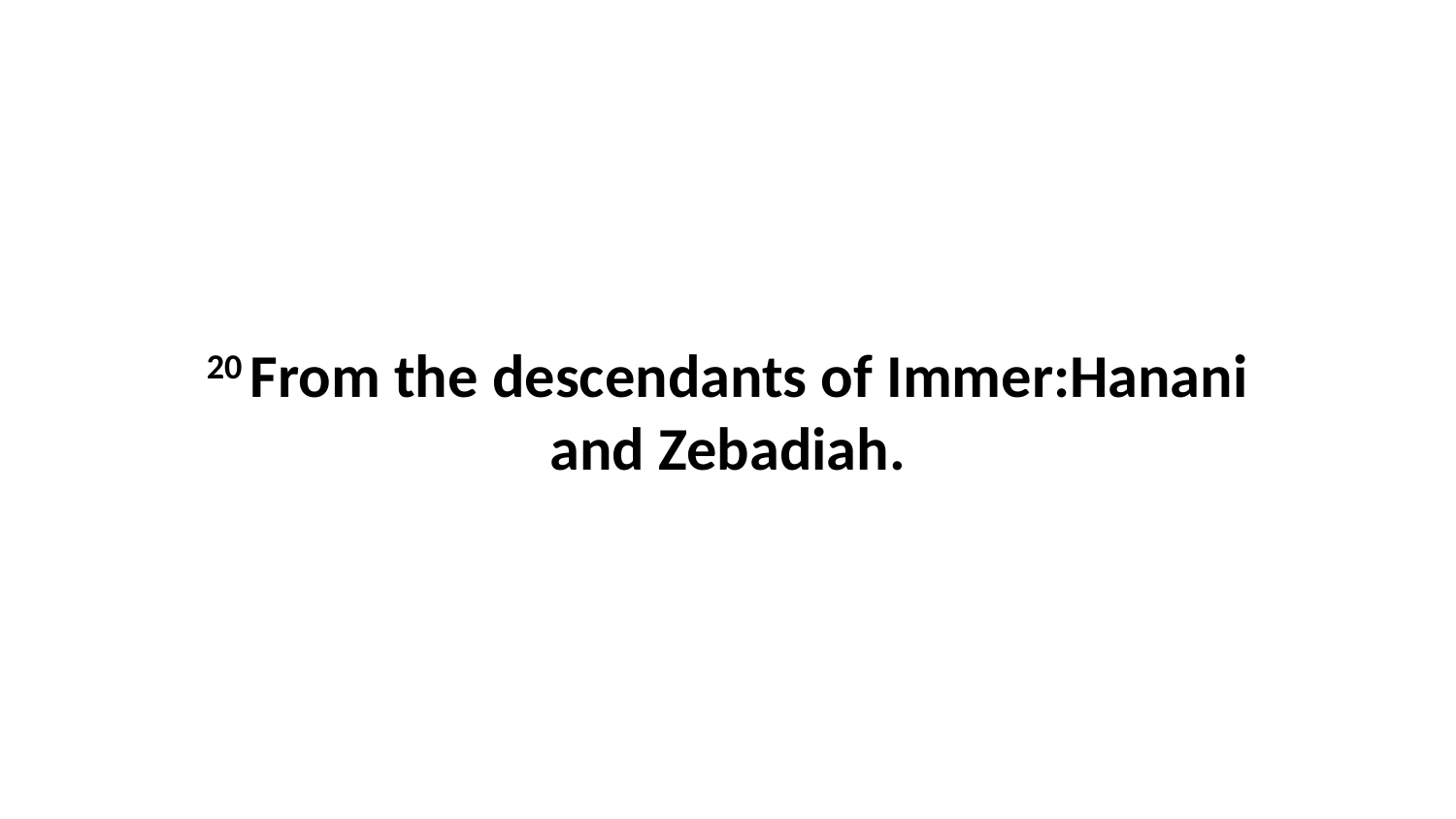

20 From the descendants of Immer:Hanani and Zebadiah.